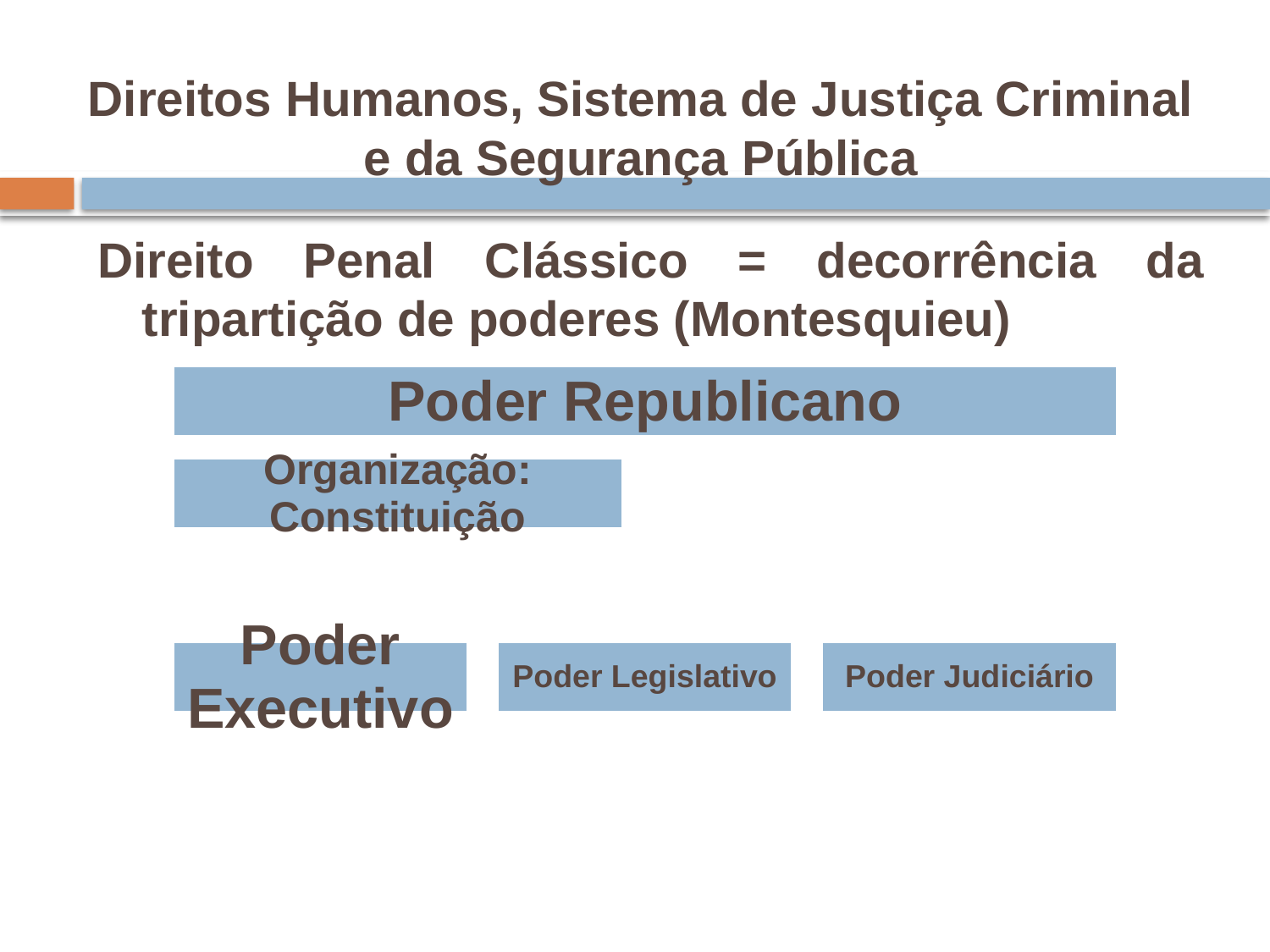

# Direitos Humanos, Sistema de Justiça Criminal e da Segurança Pública
Direito Penal Clássico = decorrência da tripartição de poderes (Montesquieu)

Poder Republicano
Organização: Constituição
Poder Executivo
Poder Legislativo
Poder Judiciário